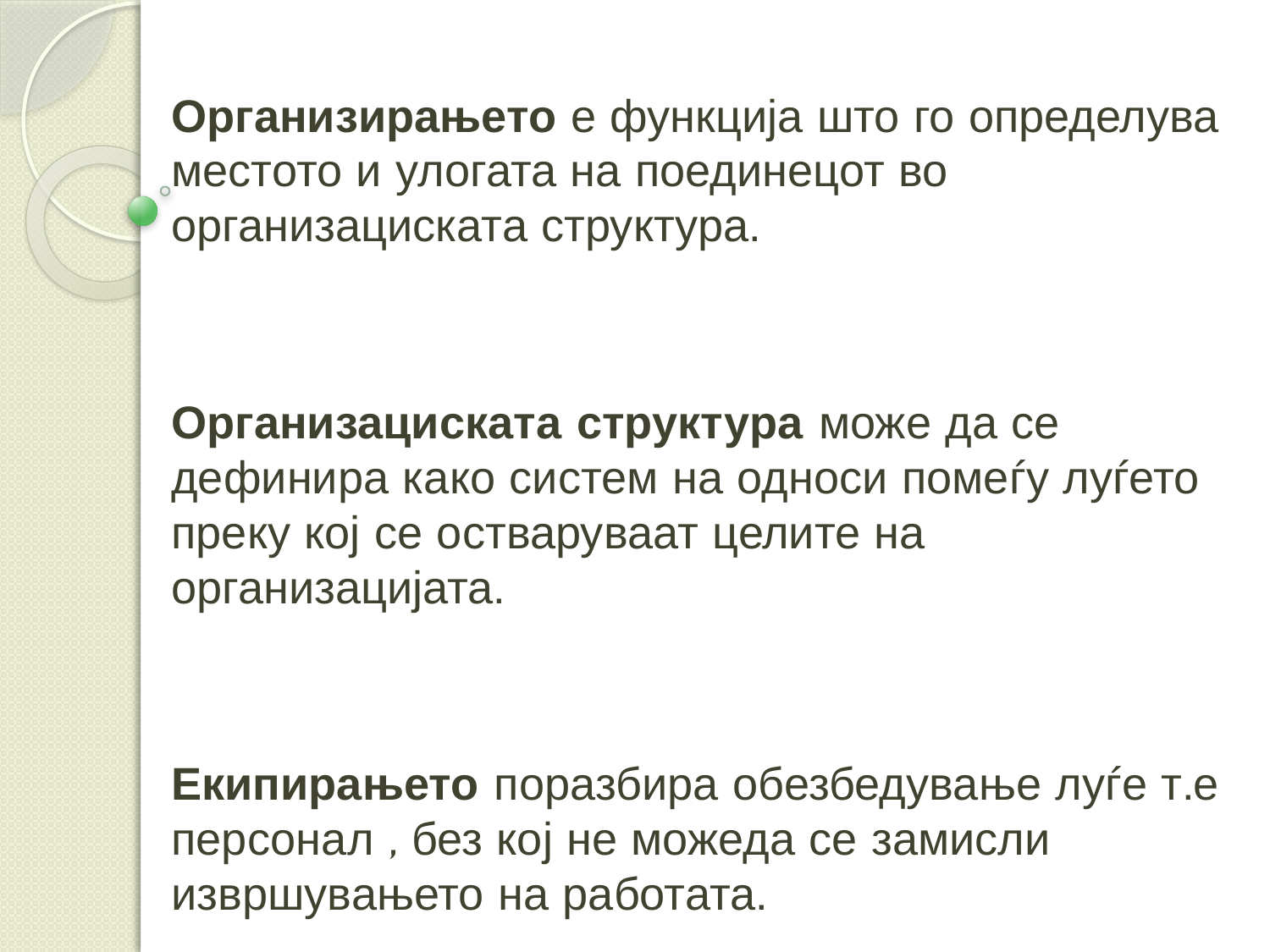

Организирањето е функција што го определува местото и улогата на поединецот во организациската структура.

Организациската структура може да се дефинира како систем на односи помеѓу луѓето преку кој се остваруваат целите на организацијата.

Екипирањето поразбира обезбедување луѓе т.е персонал , без кој не можеда се замисли извршувањето на работата.